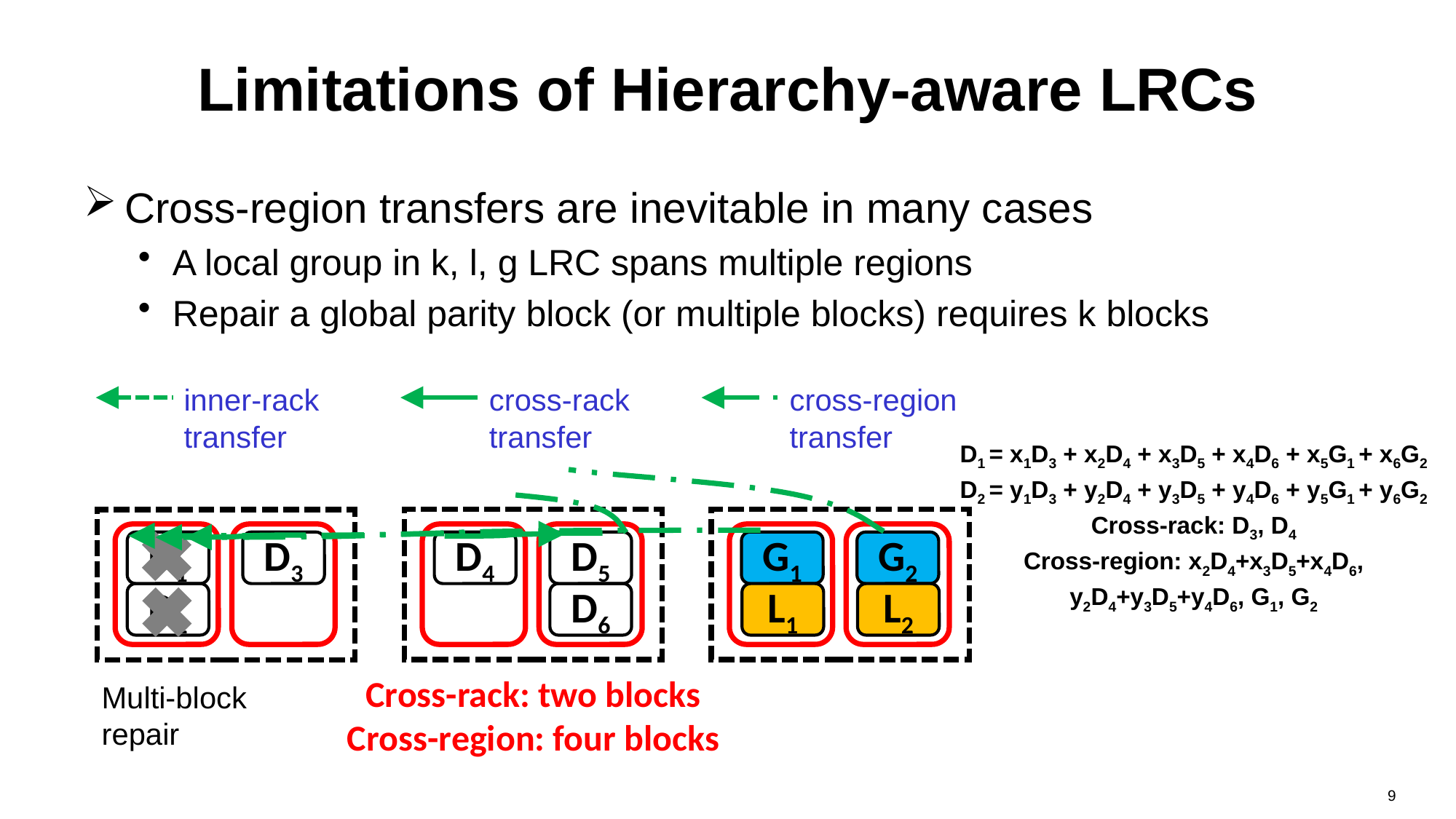

# Limitations of Hierarchy-aware LRCs
Cross-region transfers are inevitable in many cases
A local group in k, l, g LRC spans multiple regions
Repair a global parity block (or multiple blocks) requires k blocks
inner-rack transfer
cross-rack transfer
cross-region transfer
D1 = x1D3 + x2D4 + x3D5 + x4D6 + x5G1 + x6G2
D2 = y1D3 + y2D4 + y3D5 + y4D6 + y5G1 + y6G2
Cross-rack: D3, D4
Cross-region: x2D4+x3D5+x4D6, y2D4+y3D5+y4D6, G1, G2

D1
D3
D4
D5
G1
G2

D2
D6
L1
L2
Cross-rack: two blocks
Cross-region: four blocks
Multi-block repair
9